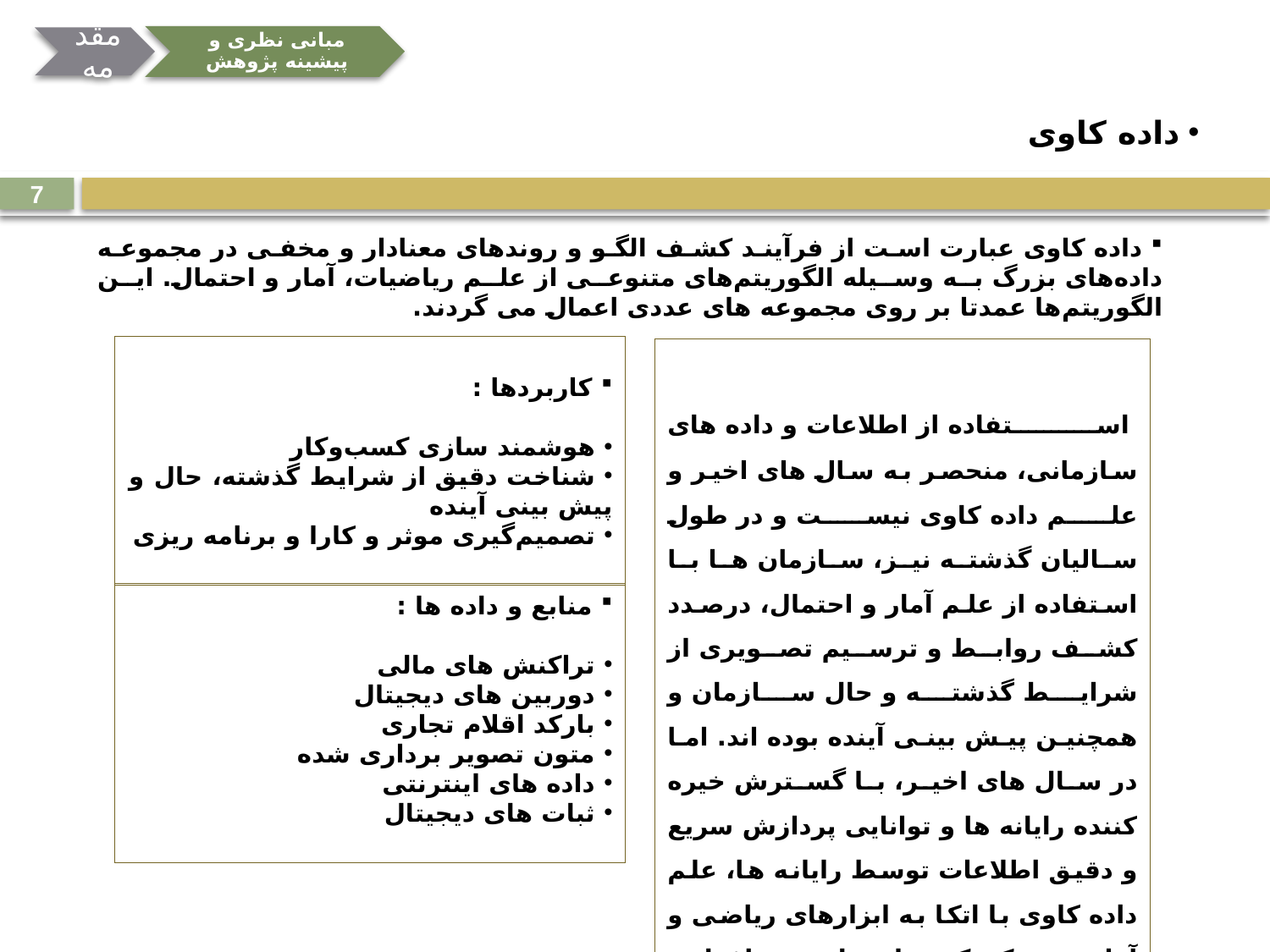

مقدمه
مبانی نظری و پیشینه پژوهش
 داده کاوی
7
 داده کاوی عبارت است از فرآیند کشف الگو و روندهای معنادار و مخفی در مجموعه داده‌های بزرگ به وسیله الگوریتم‌های متنوعی از علم ریاضیات، آمار و احتمال. این الگوریتم‌ها عمدتا بر روی مجموعه های عددی اعمال می گردند.

 کاربردها :

 هوشمند سازی کسب‌و‌کار
 شناخت دقیق از شرایط گذشته، حال و پیش بینی آینده
 تصمیم‌گیری موثر و کارا و برنامه ریزی

 استفاده از اطلاعات و داده های سازمانی، منحصر به سال های اخیر و علم داده کاوی نیست و در طول سالیان گذشته نیز، سازمان ها با استفاده از علم آمار و احتمال، درصدد کشف روابط و ترسیم تصویری از شرایط گذشته و حال سازمان و همچنین پیش بینی آینده بوده اند. اما در سال های اخیر، با گسترش خیره کننده رایانه ها و توانایی پردازش سریع و دقیق اطلاعات توسط رایانه ها، علم داده کاوی با اتکا به ابزارهای ریاضی و آماری به کمک محاسبات نرم افزاری ایجاد گردید.

 منابع و داده ها :

 تراکنش های مالی
 دوربین های دیجیتال
 بارکد اقلام تجاری
 متون تصویر برداری شده
 داده های اینترنتی
 ثبات های دیجیتال